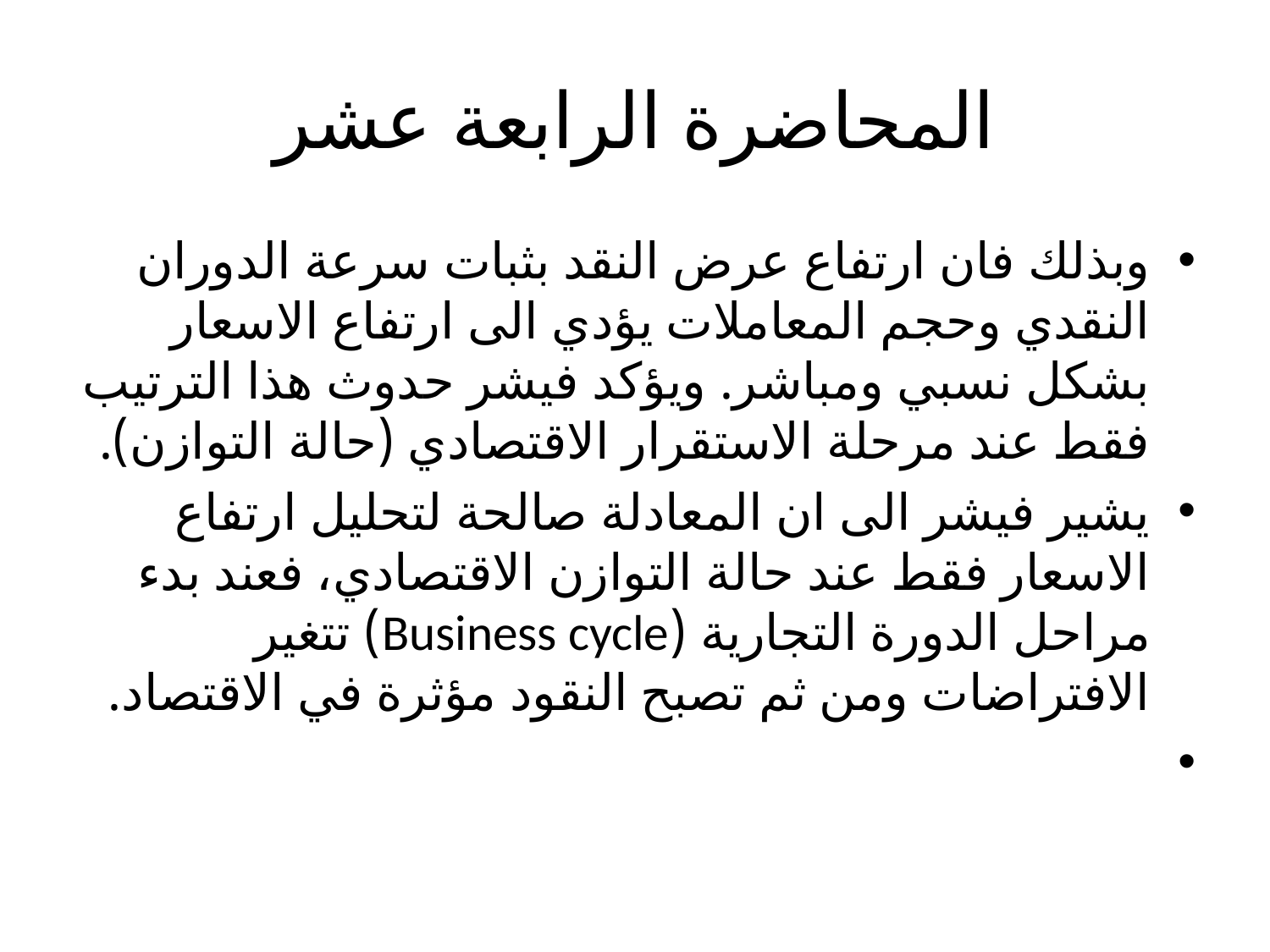

# المحاضرة الرابعة عشر
وبذلك فان ارتفاع عرض النقد بثبات سرعة الدوران النقدي وحجم المعاملات يؤدي الى ارتفاع الاسعار بشكل نسبي ومباشر. ويؤكد فيشر حدوث هذا الترتيب فقط عند مرحلة الاستقرار الاقتصادي (حالة التوازن).
يشير فيشر الى ان المعادلة صالحة لتحليل ارتفاع الاسعار فقط عند حالة التوازن الاقتصادي، فعند بدء مراحل الدورة التجارية (Business cycle) تتغير الافتراضات ومن ثم تصبح النقود مؤثرة في الاقتصاد.